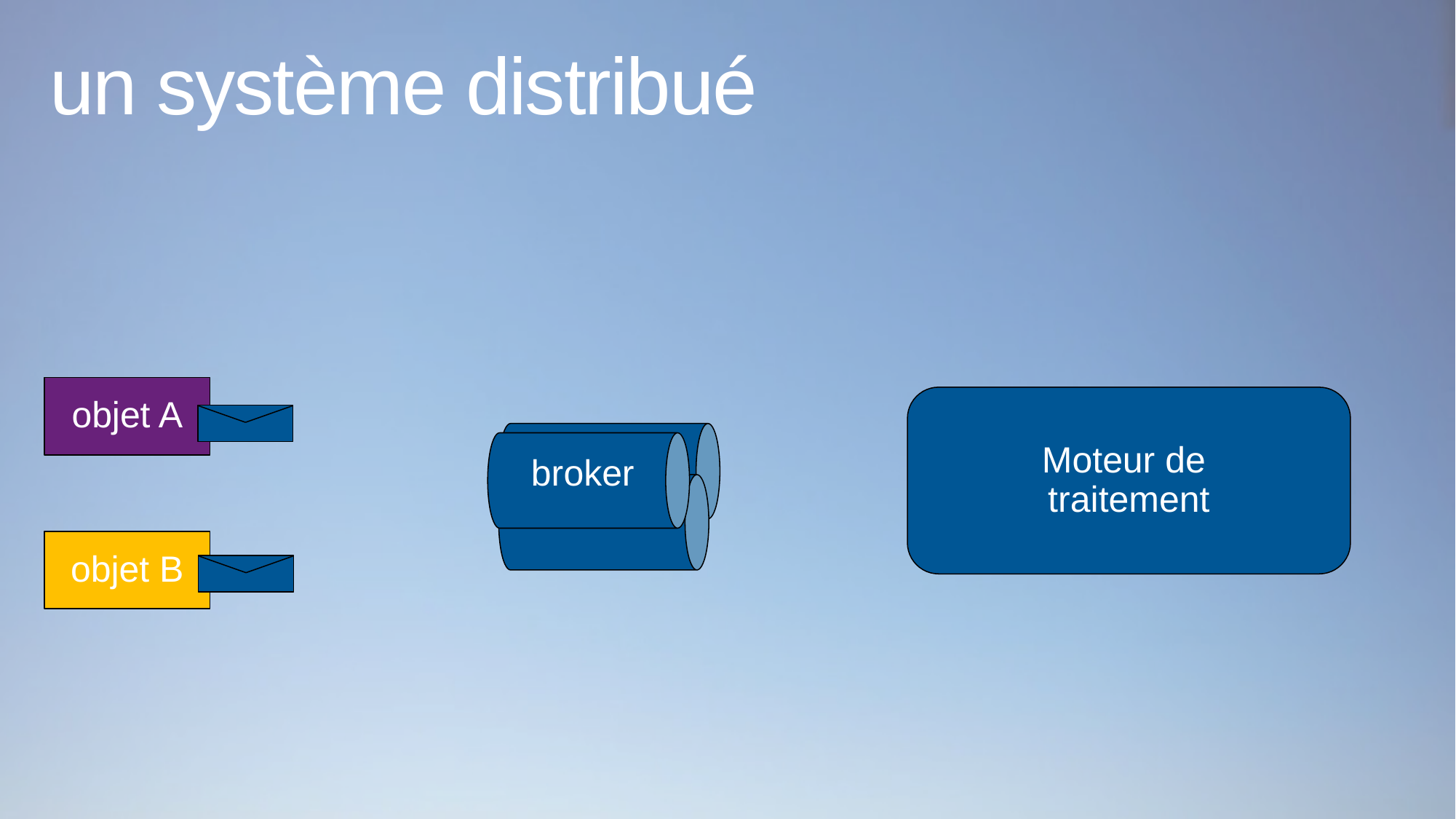

# un système distribué
objet A
Moteur de
traitement

broker
broker
broker
objet B